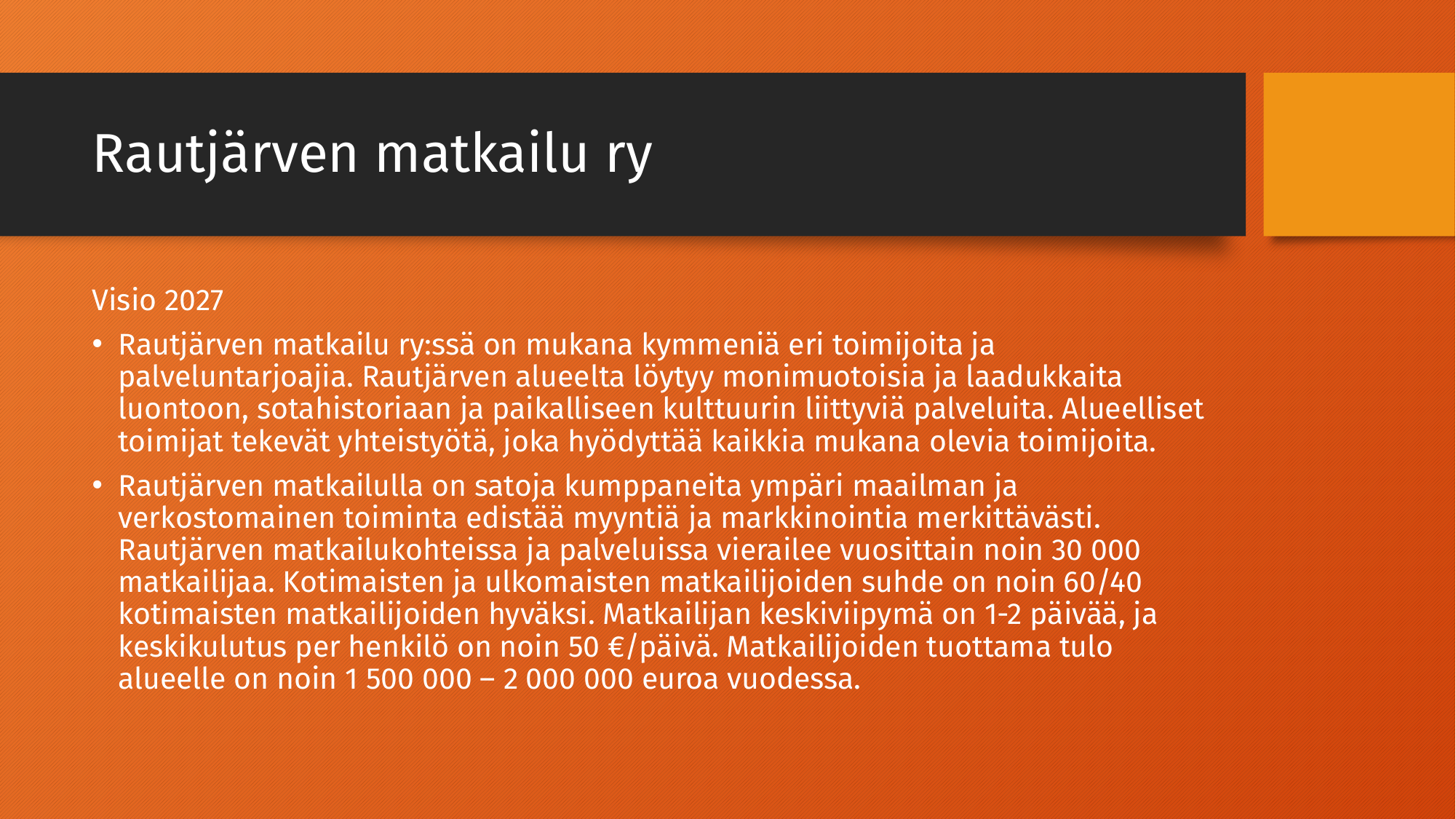

# Rautjärven matkailu ry
Visio 2027
Rautjärven matkailu ry:ssä on mukana kymmeniä eri toimijoita ja palveluntarjoajia. Rautjärven alueelta löytyy monimuotoisia ja laadukkaita luontoon, sotahistoriaan ja paikalliseen kulttuurin liittyviä palveluita. Alueelliset toimijat tekevät yhteistyötä, joka hyödyttää kaikkia mukana olevia toimijoita.
Rautjärven matkailulla on satoja kumppaneita ympäri maailman ja verkostomainen toiminta edistää myyntiä ja markkinointia merkittävästi. Rautjärven matkailukohteissa ja palveluissa vierailee vuosittain noin 30 000 matkailijaa. Kotimaisten ja ulkomaisten matkailijoiden suhde on noin 60/40 kotimaisten matkailijoiden hyväksi. Matkailijan keskiviipymä on 1-2 päivää, ja keskikulutus per henkilö on noin 50 €/päivä. Matkailijoiden tuottama tulo alueelle on noin 1 500 000 – 2 000 000 euroa vuodessa.